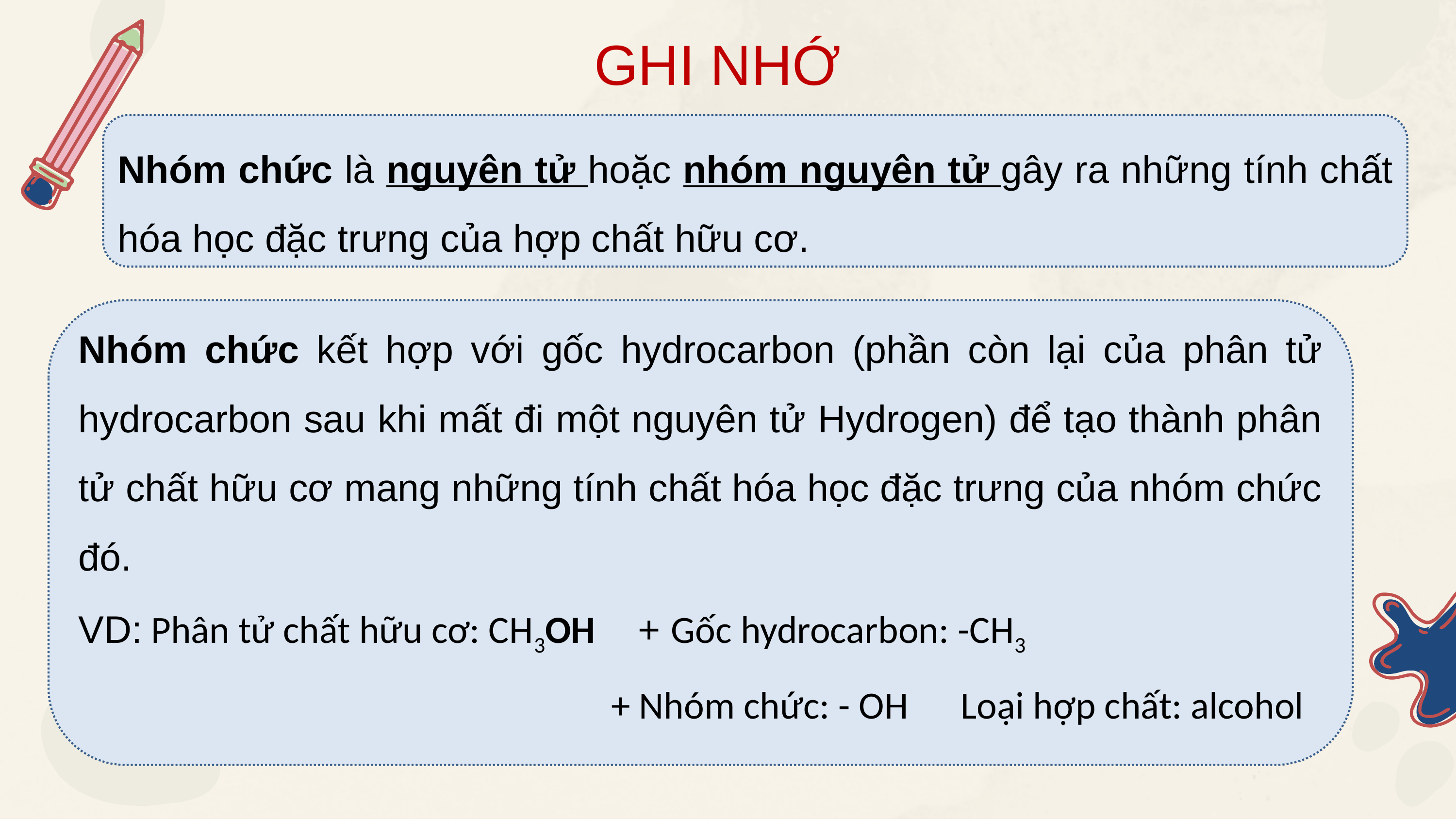

GHI NHỚ
Nhóm chức là nguyên tử hoặc nhóm nguyên tử gây ra những tính chất hóa học đặc trưng của hợp chất hữu cơ.

Nhóm chức kết hợp với gốc hydrocarbon (phần còn lại của phân tử hydrocarbon sau khi mất đi một nguyên tử Hydrogen) để tạo thành phân tử chất hữu cơ mang những tính chất hóa học đặc trưng của nhóm chức đó.
VD: Phân tử chất hữu cơ: CH3OH    + Gốc hydrocarbon: -CH3
                                                             + Nhóm chức: - OH      Loại hợp chất: alcohol